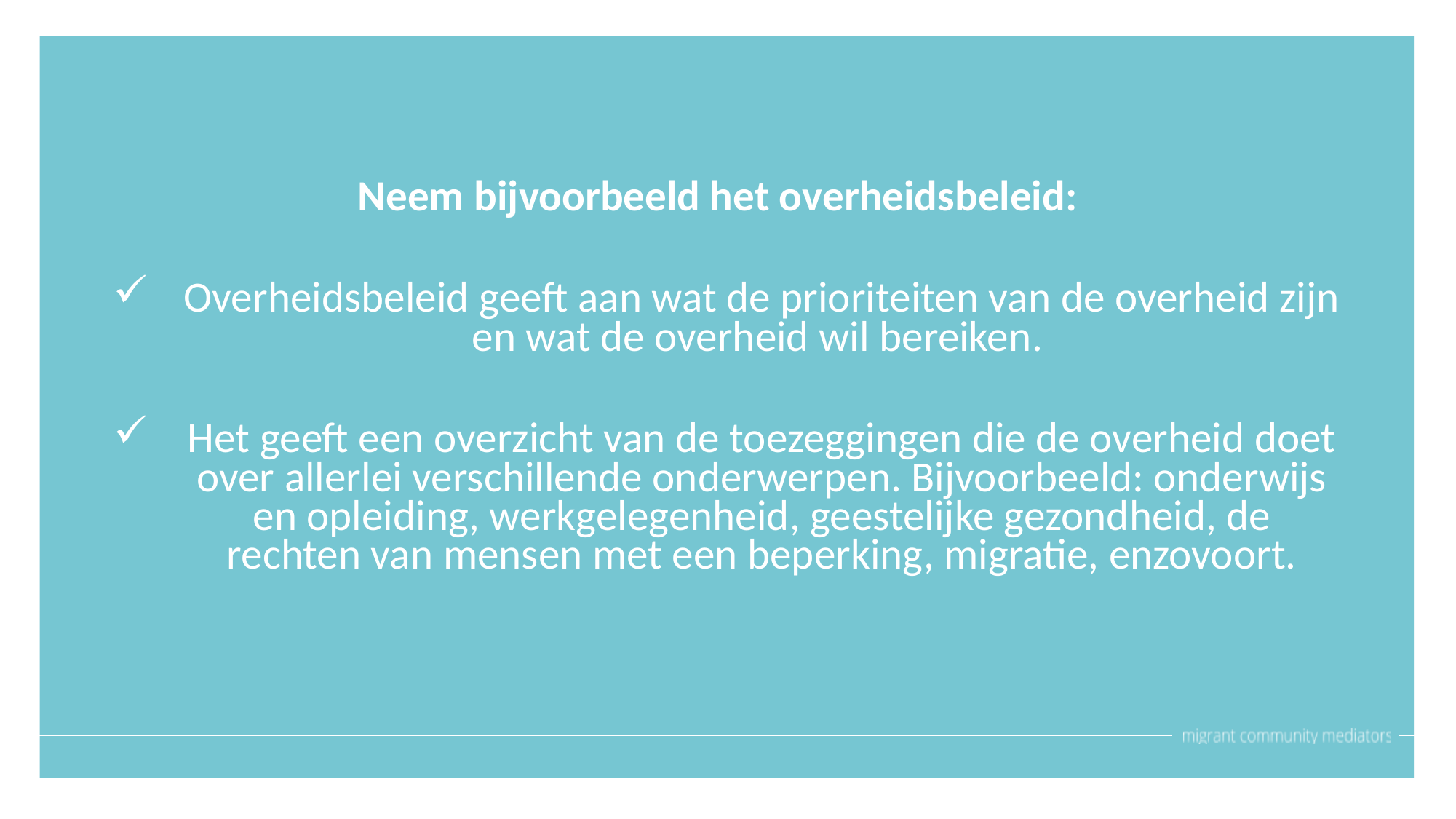

Neem bijvoorbeeld het overheidsbeleid:

Overheidsbeleid geeft aan wat de prioriteiten van de overheid zijn en wat de overheid wil bereiken.

Het geeft een overzicht van de toezeggingen die de overheid doet over allerlei verschillende onderwerpen. Bijvoorbeeld: onderwijs en opleiding, werkgelegenheid, geestelijke gezondheid, de rechten van mensen met een beperking, migratie, enzovoort.